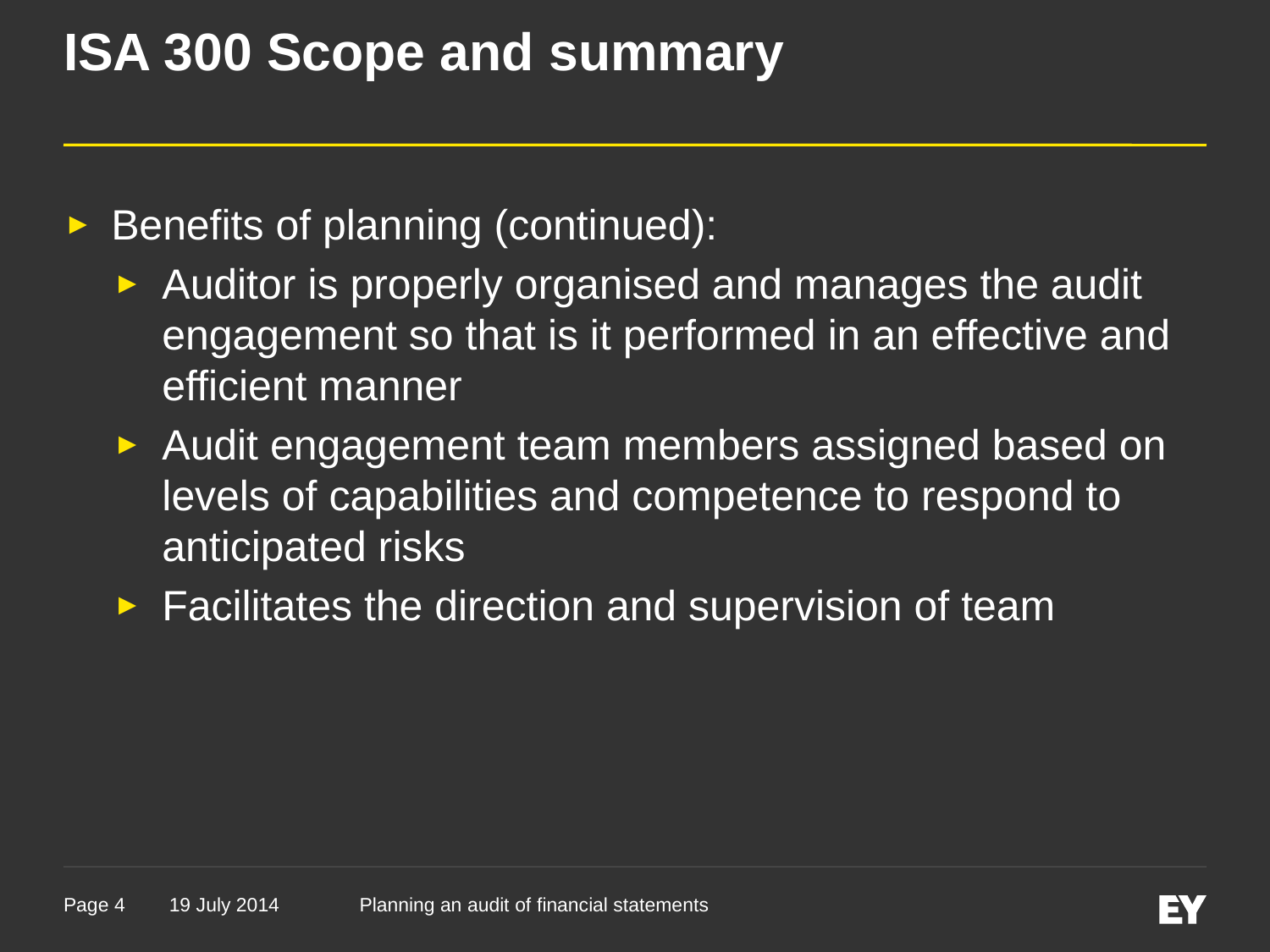

# ISA 300 Scope and summary
Benefits of planning (continued):
Auditor is properly organised and manages the audit engagement so that is it performed in an effective and efficient manner
Audit engagement team members assigned based on levels of capabilities and competence to respond to anticipated risks
Facilitates the direction and supervision of team

19 July 2014
Planning an audit of financial statements